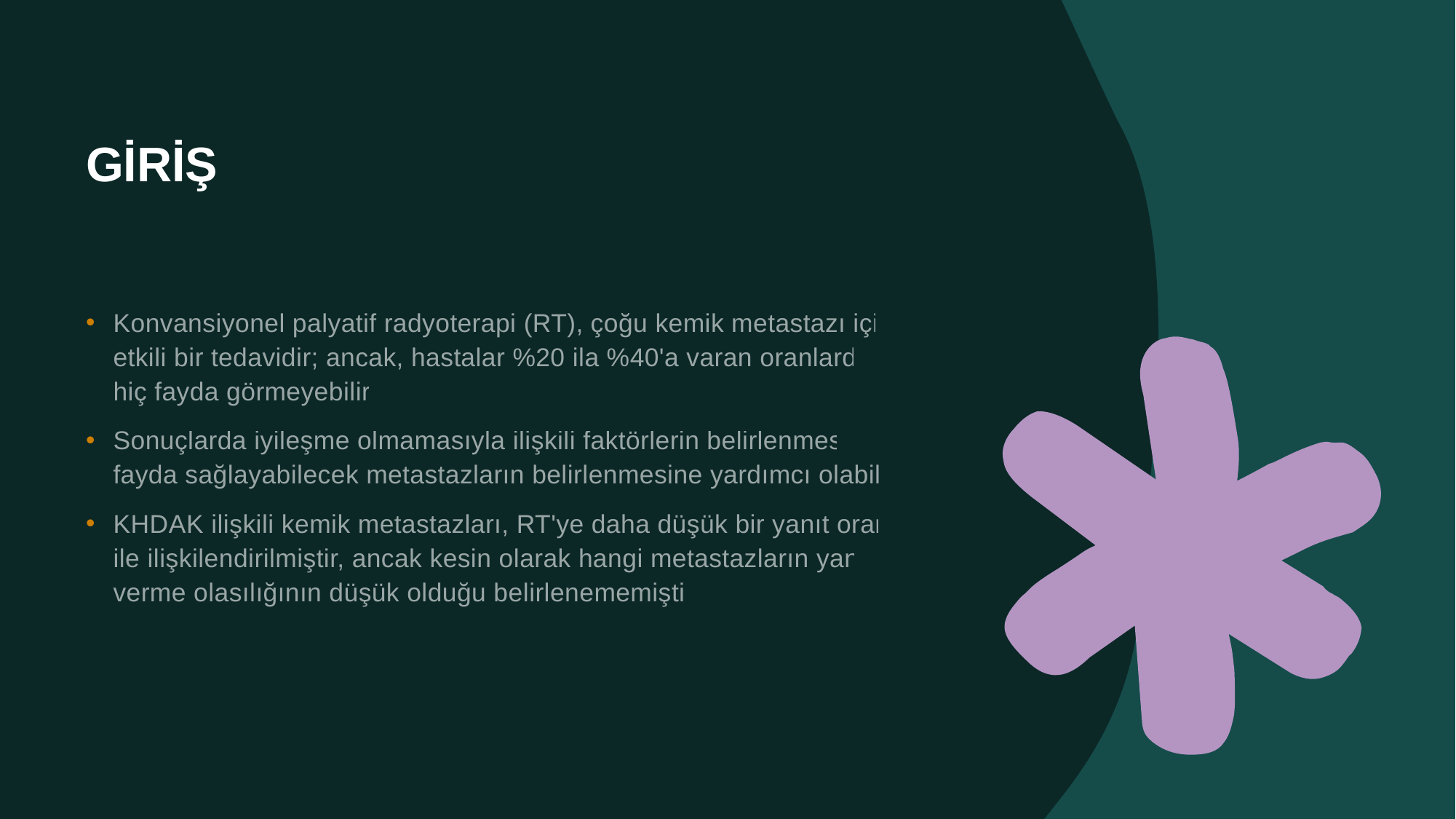

# GİRİŞ
Konvansiyonel palyatif radyoterapi (RT), çoğu kemik metastazı için etkili bir tedavidir; ancak, hastalar %20 ila %40'a varan oranlarda hiç fayda görmeyebilir.
Sonuçlarda iyileşme olmamasıyla ilişkili faktörlerin belirlenmesi, fayda sağlayabilecek metastazların belirlenmesine yardımcı olabilir.
KHDAK ilişkili kemik metastazları, RT'ye daha düşük bir yanıt oranı ile ilişkilendirilmiştir, ancak kesin olarak hangi metastazların yanıt verme olasılığının düşük olduğu belirlenememiştir.